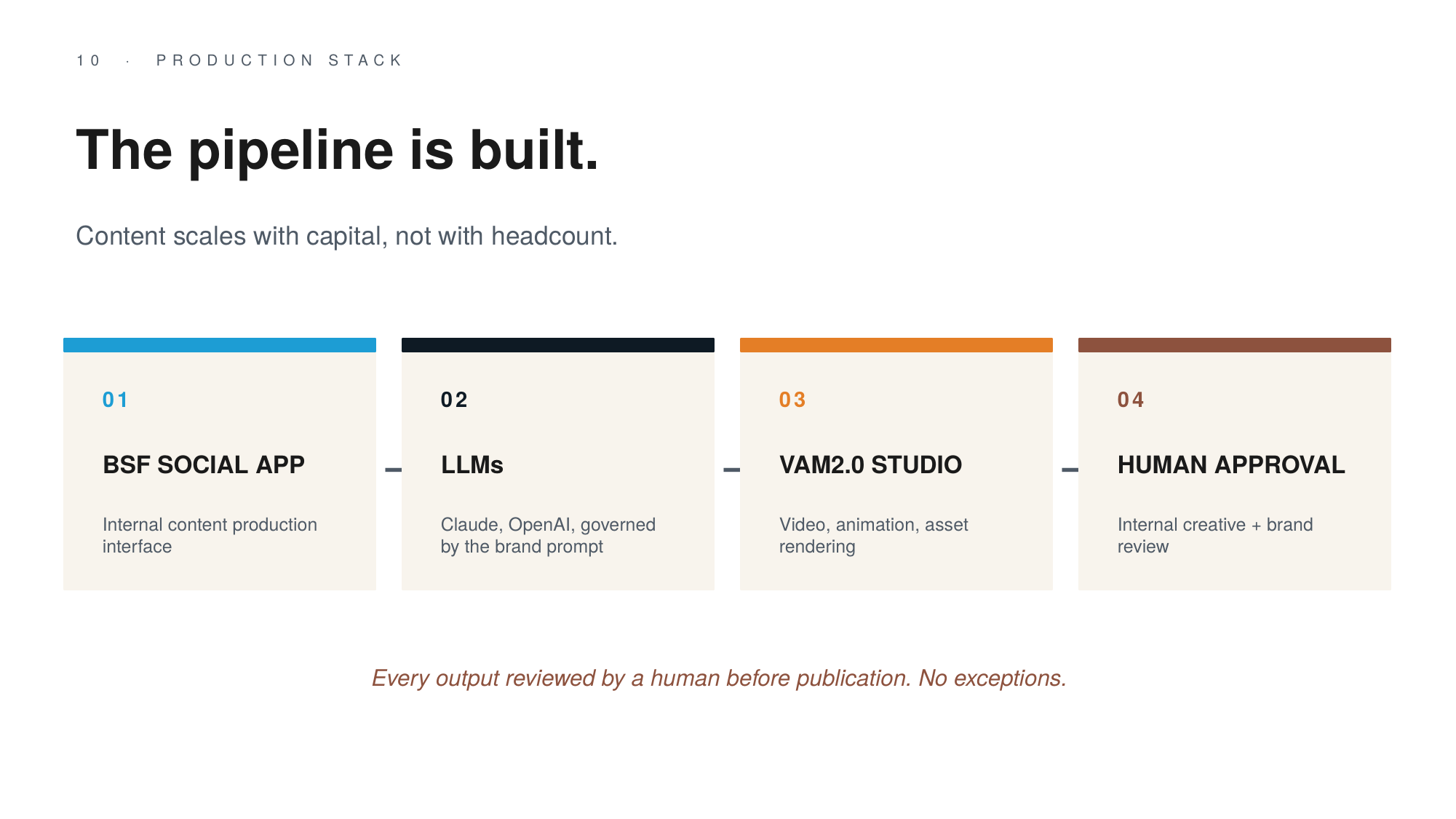

10  ·  PRODUCTION STACK
The pipeline is built.
Content scales with capital, not with headcount.

01
02
03
04
BSF SOCIAL APP
LLMs
VAM2.0 STUDIO
HUMAN APPROVAL
→
→
→
Internal content production interface
Claude, OpenAI, governed by the brand prompt
Video, animation, asset rendering
Internal creative + brand review
Every output reviewed by a human before publication. No exceptions.